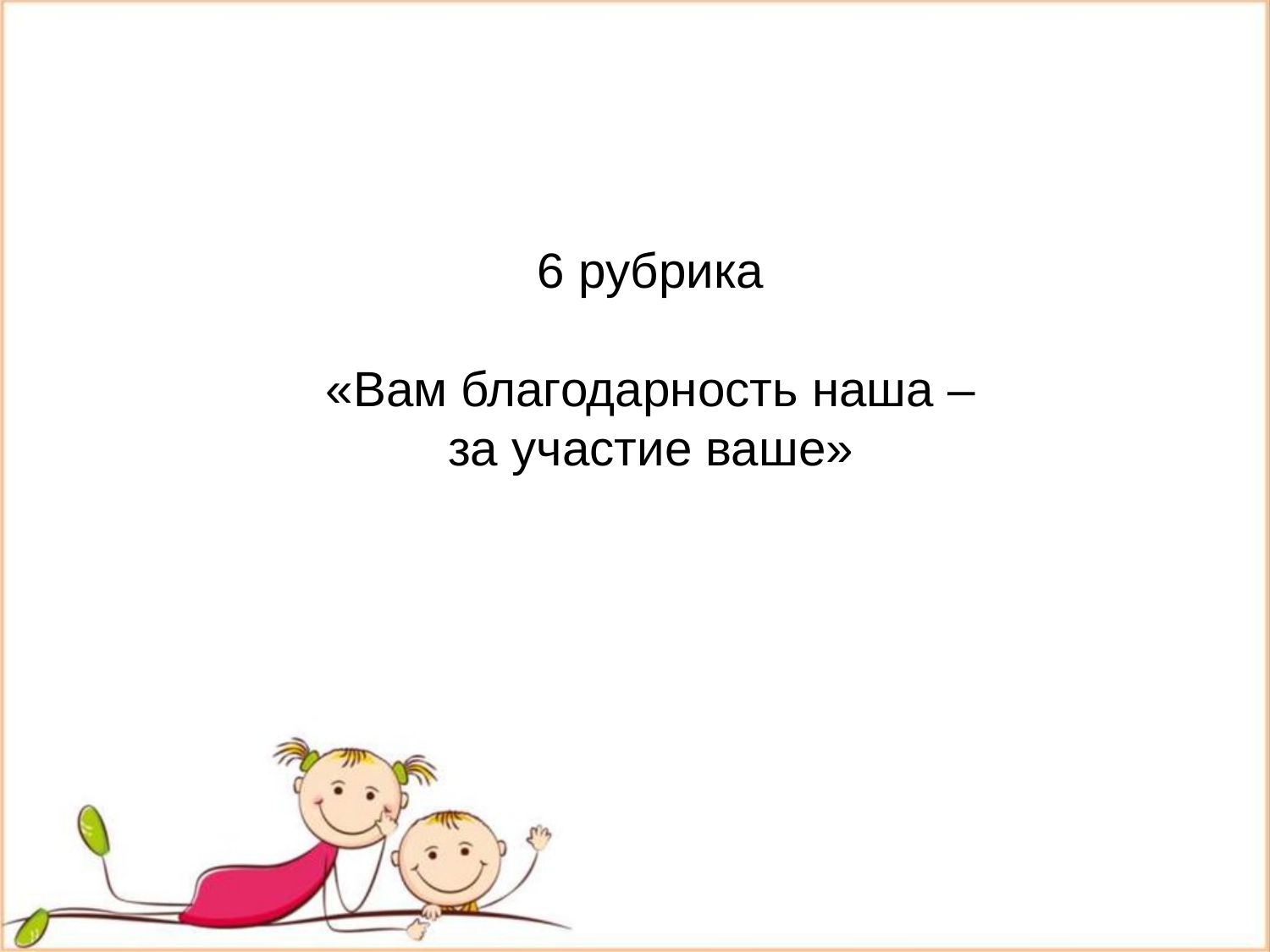

# 6 рубрика «Вам благодарность наша – за участие ваше»